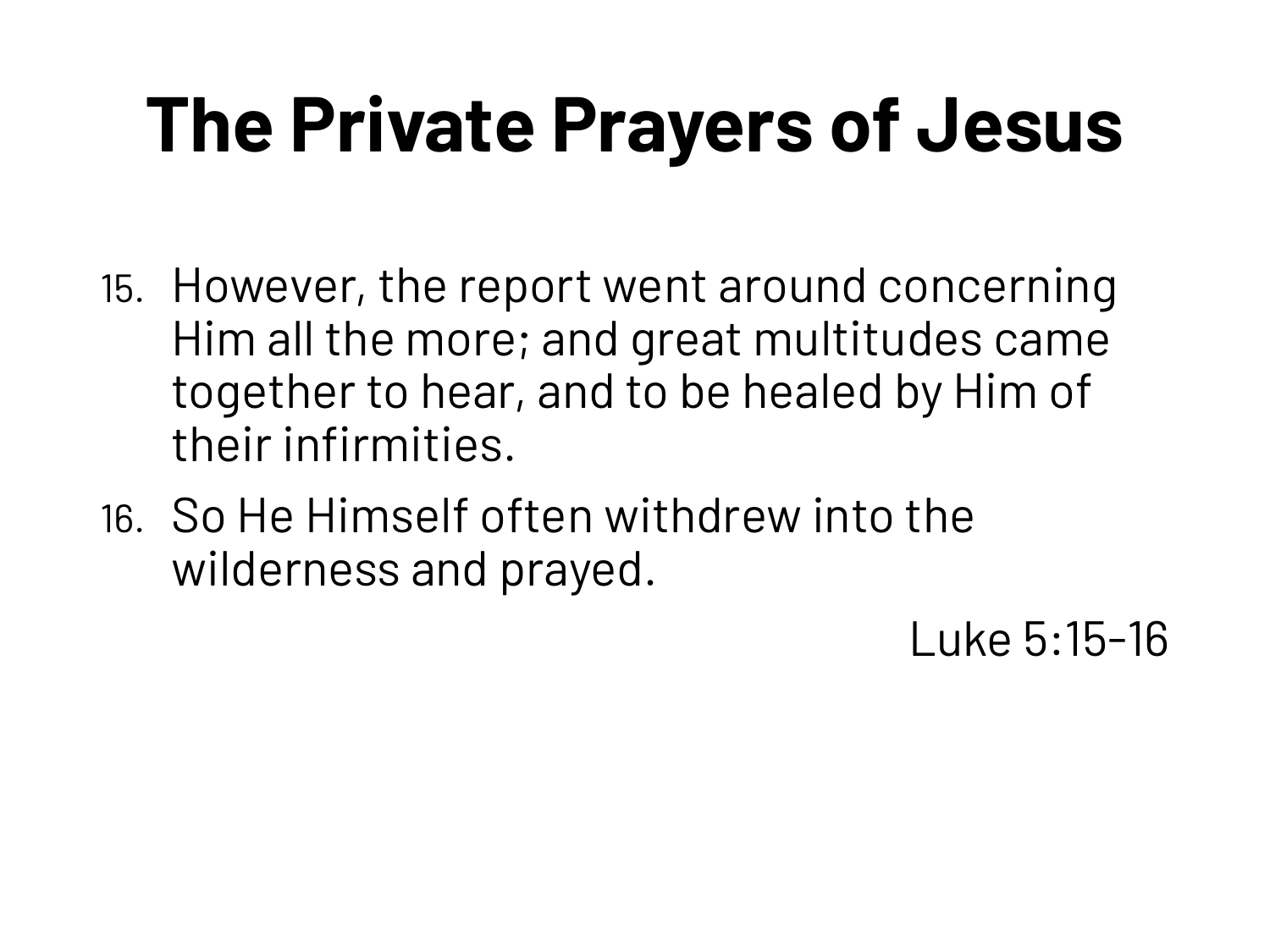

# The Private Prayers of Jesus
However, the report went around concerning Him all the more; and great multitudes came together to hear, and to be healed by Him of their infirmities.
So He Himself often withdrew into the wilderness and prayed.
Luke 5:15-16